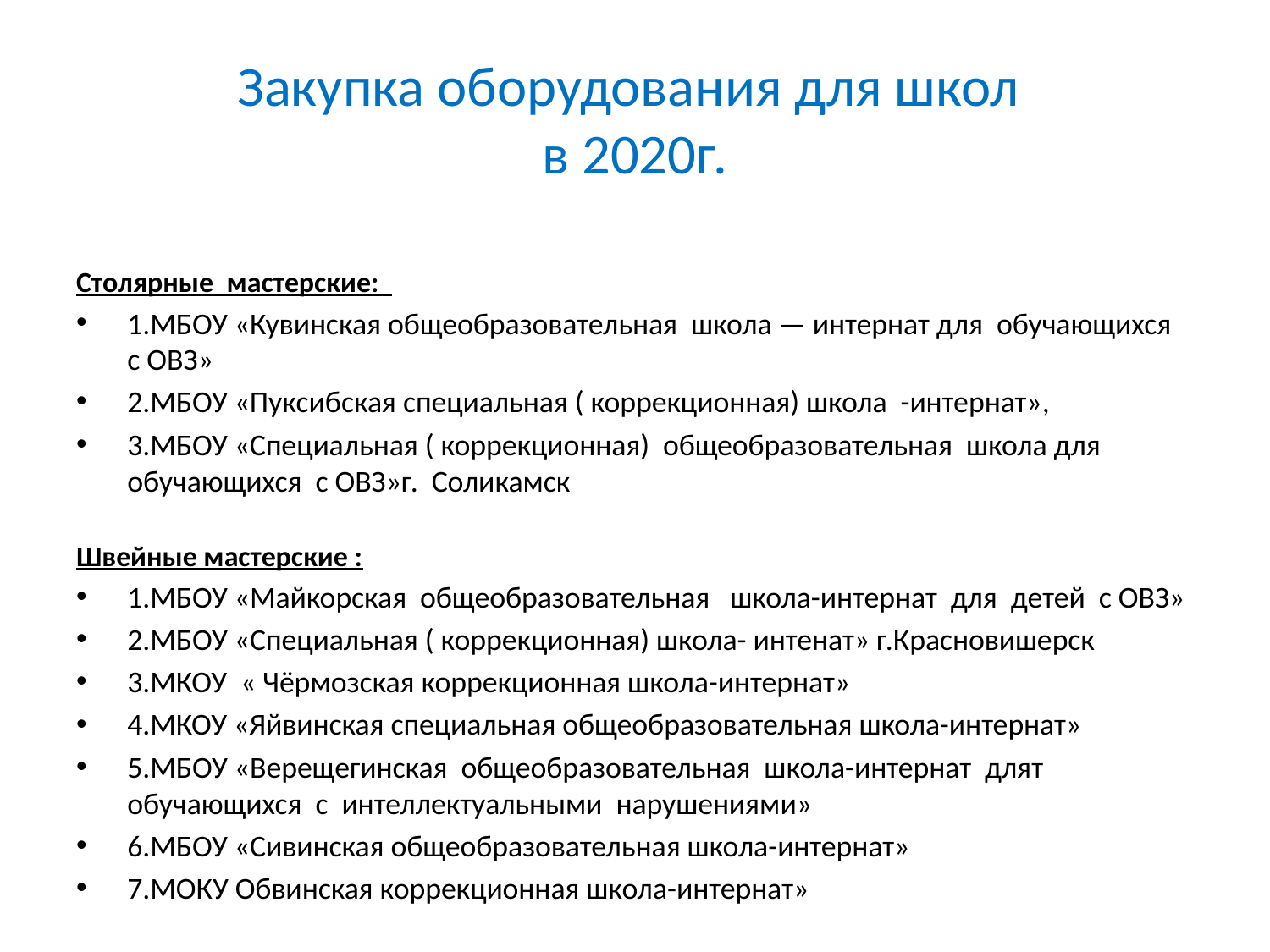

# Закупка оборудования для школ в 2020г.

Столярные  мастерские:
1.МБОУ «Кувинская общеобразовательная  школа — интернат для  обучающихся  с ОВЗ»
2.МБОУ «Пуксибская специальная ( коррекционная) школа  -интернат»,
3.МБОУ «Специальная ( коррекционная)  общеобразовательная  школа для  обучающихся  с ОВЗ»г.  Соликамск

Швейные мастерские :
1.МБОУ «Майкорская  общеобразовательная   школа-интернат  для  детей  с ОВЗ»
2.МБОУ «Специальная ( коррекционная) школа- интенат» г.Красновишерск
3.МКОУ  « Чёрмозская коррекционная школа-интернат»
4.​​​​​​​МКОУ «Яйвинская специальная общеобразовательная школа-интернат»
​​​​​​​5.МБОУ «Верещегинская  общеобразовательная  школа-интернат  длят  обучающихся  с  интеллектуальными  нарушениями»
6.​​​​​​​МБОУ «Сивинская общеобразовательная школа-интернат»
7.МОКУ Обвинская коррекционная школа-интернат»